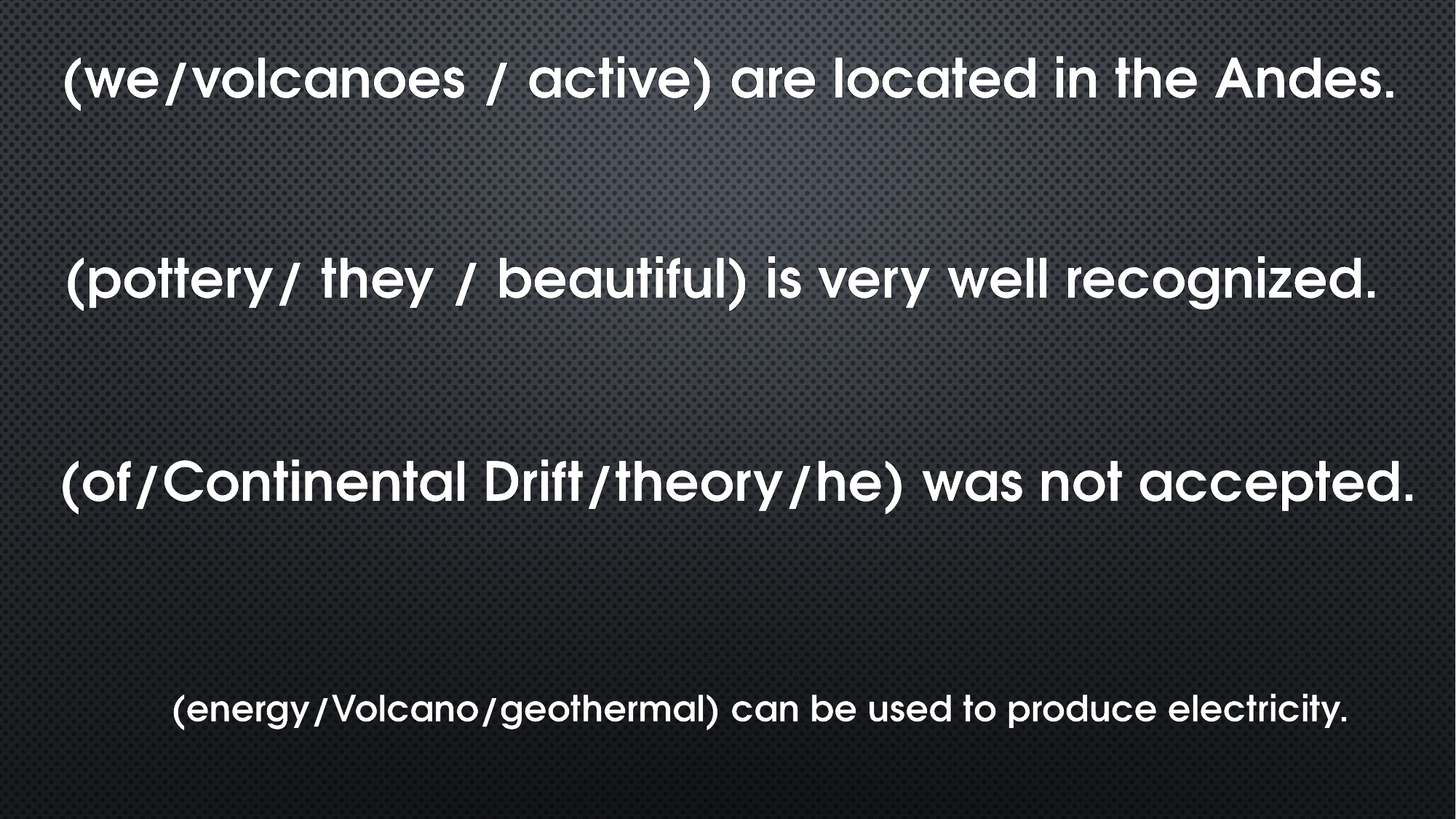

(we/volcanoes / active) are located in the Andes.
(pottery/ they / beautiful) is very well recognized.
(of/Continental Drift/theory/he) was not accepted.
(energy/Volcano/geothermal) can be used to produce electricity.